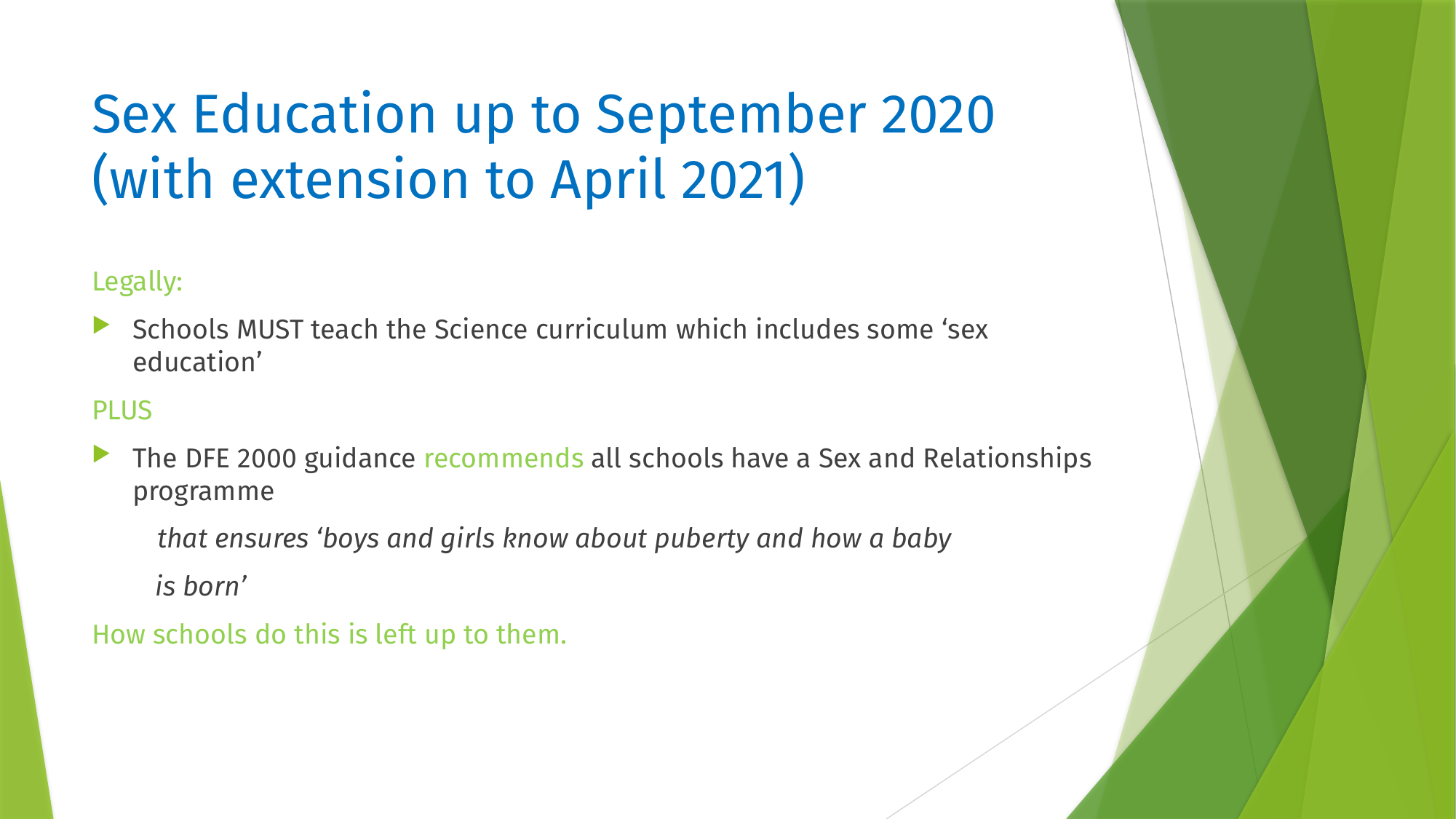

# Sex Education up to September 2020 (with extension to April 2021)
Legally:
Schools MUST teach the Science curriculum which includes some ‘sex education’
PLUS
The DFE 2000 guidance recommends all schools have a Sex and Relationships programme
         that ensures ‘boys and girls know about puberty and how a baby
         is born’
How schools do this is left up to them.